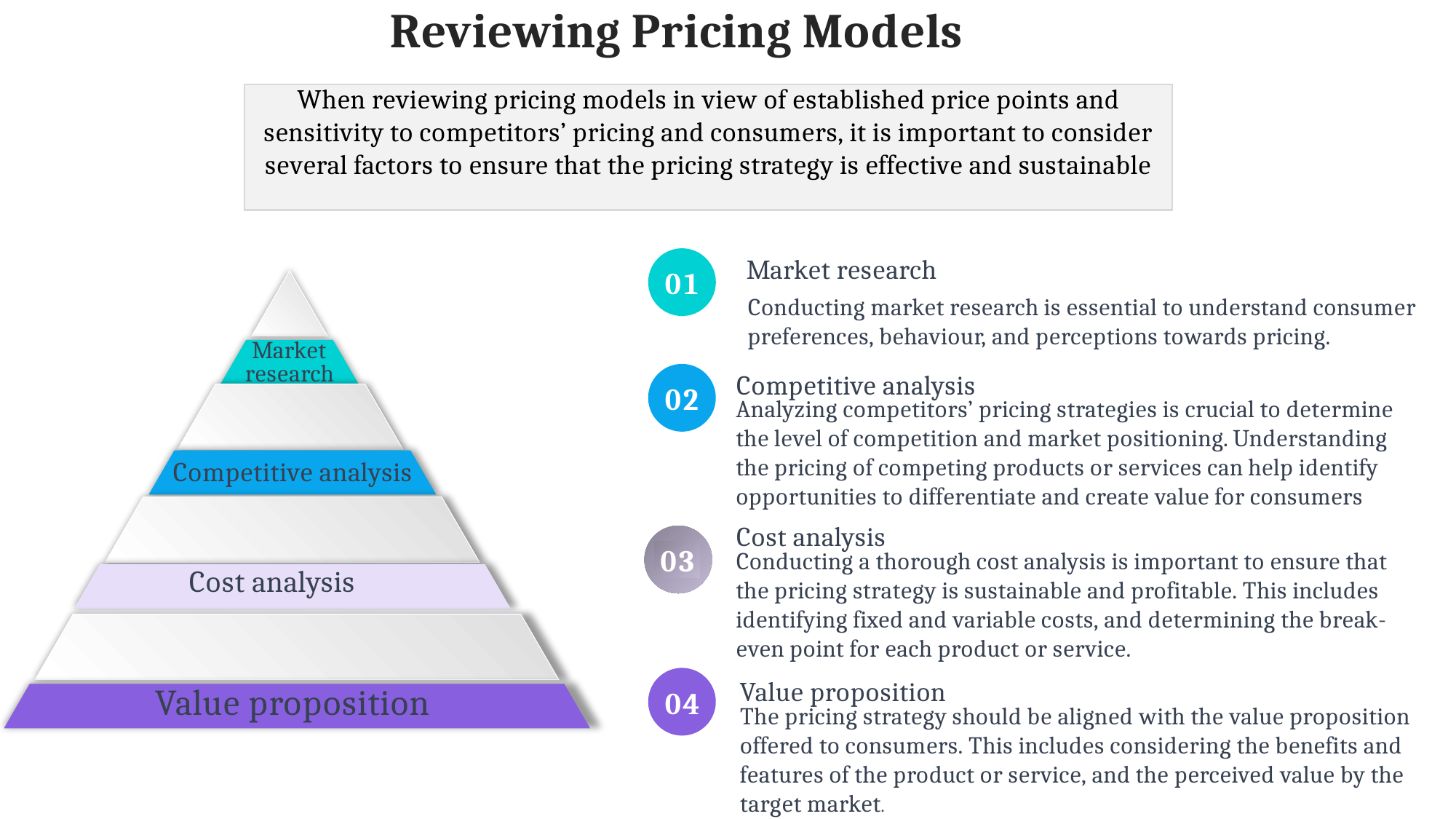

Reviewing Pricing Models

When reviewing pricing models in view of established price points and sensitivity to competitors’ pricing and consumers, it is important to consider several factors to ensure that the pricing strategy is effective and sustainable

Market research

Conducting market research is essential to understand consumer preferences, behaviour, and perceptions towards pricing.

01

Market research

Competitive analysis

Analyzing competitors’ pricing strategies is crucial to determine the level of competition and market positioning. Understanding the pricing of competing products or services can help identify opportunities to differentiate and create value for consumers

02

Competitive analysis

Cost analysis

Conducting a thorough cost analysis is important to ensure that the pricing strategy is sustainable and profitable. This includes identifying fixed and variable costs, and determining the break-even point for each product or service.

03
Cost analysis

04
Value proposition

The pricing strategy should be aligned with the value proposition offered to consumers. This includes considering the benefits and features of the product or service, and the perceived value by the target market.

Value proposition